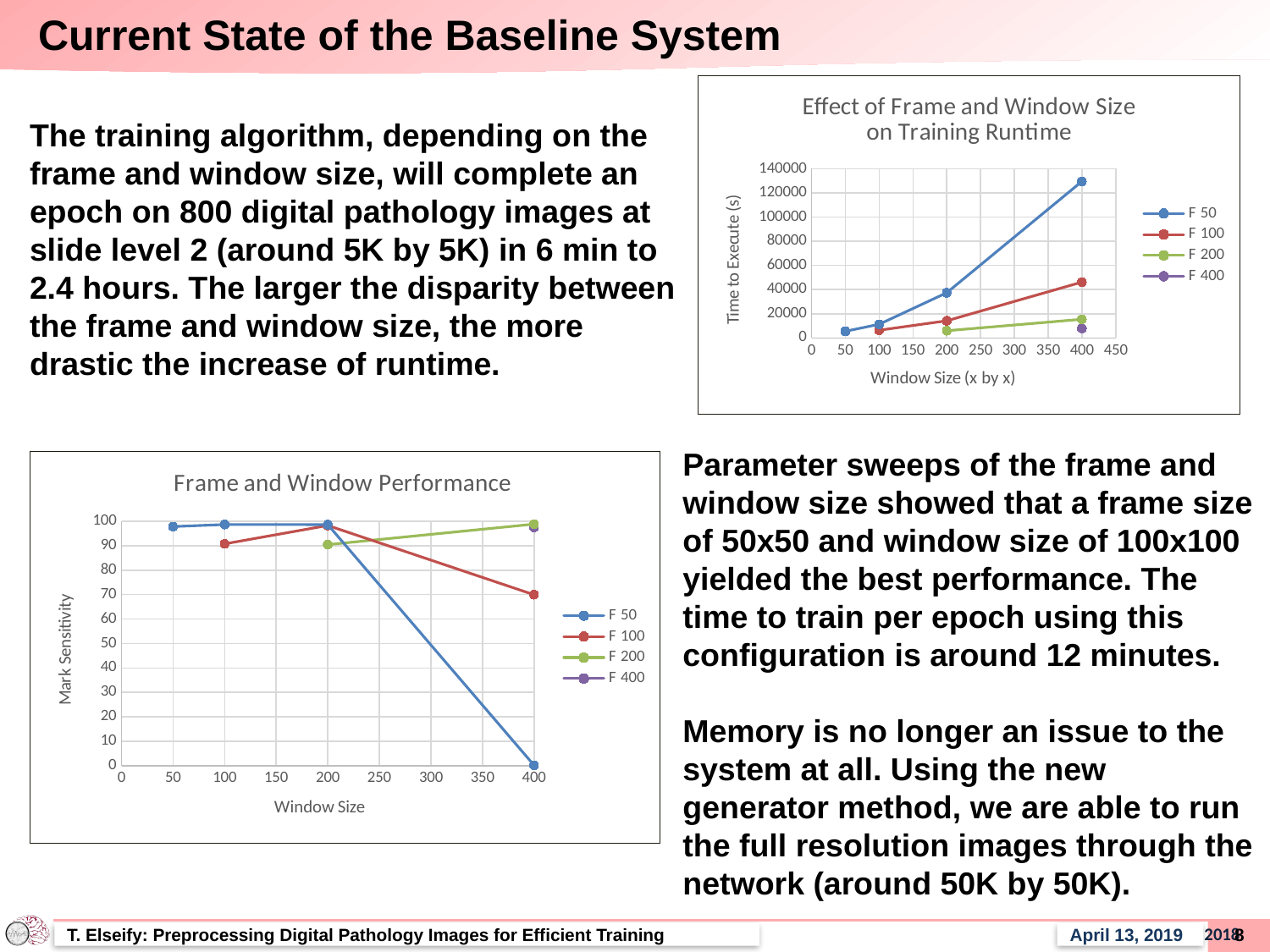

Current State of the Baseline System

### Chart: Effect of Frame and Window Size
on Training Runtime

| Category |  |  |  |  |
|---|---|---|---|---|
The training algorithm, depending on the frame and window size, will complete an epoch on 800 digital pathology images at slide level 2 (around 5K by 5K) in 6 min to 2.4 hours. The larger the disparity between the frame and window size, the more drastic the increase of runtime.
Parameter sweeps of the frame and window size showed that a frame size of 50x50 and window size of 100x100 yielded the best performance. The time to train per epoch using this configuration is around 12 minutes.
Memory is no longer an issue to the system at all. Using the new generator method, we are able to run the full resolution images through the network (around 50K by 50K).

### Chart: Frame and Window Performance

| Category |  |  |  |  |
|---|---|---|---|---|
April 13, 2019
T. Elseify: Preprocessing Digital Pathology Images for Efficient Training